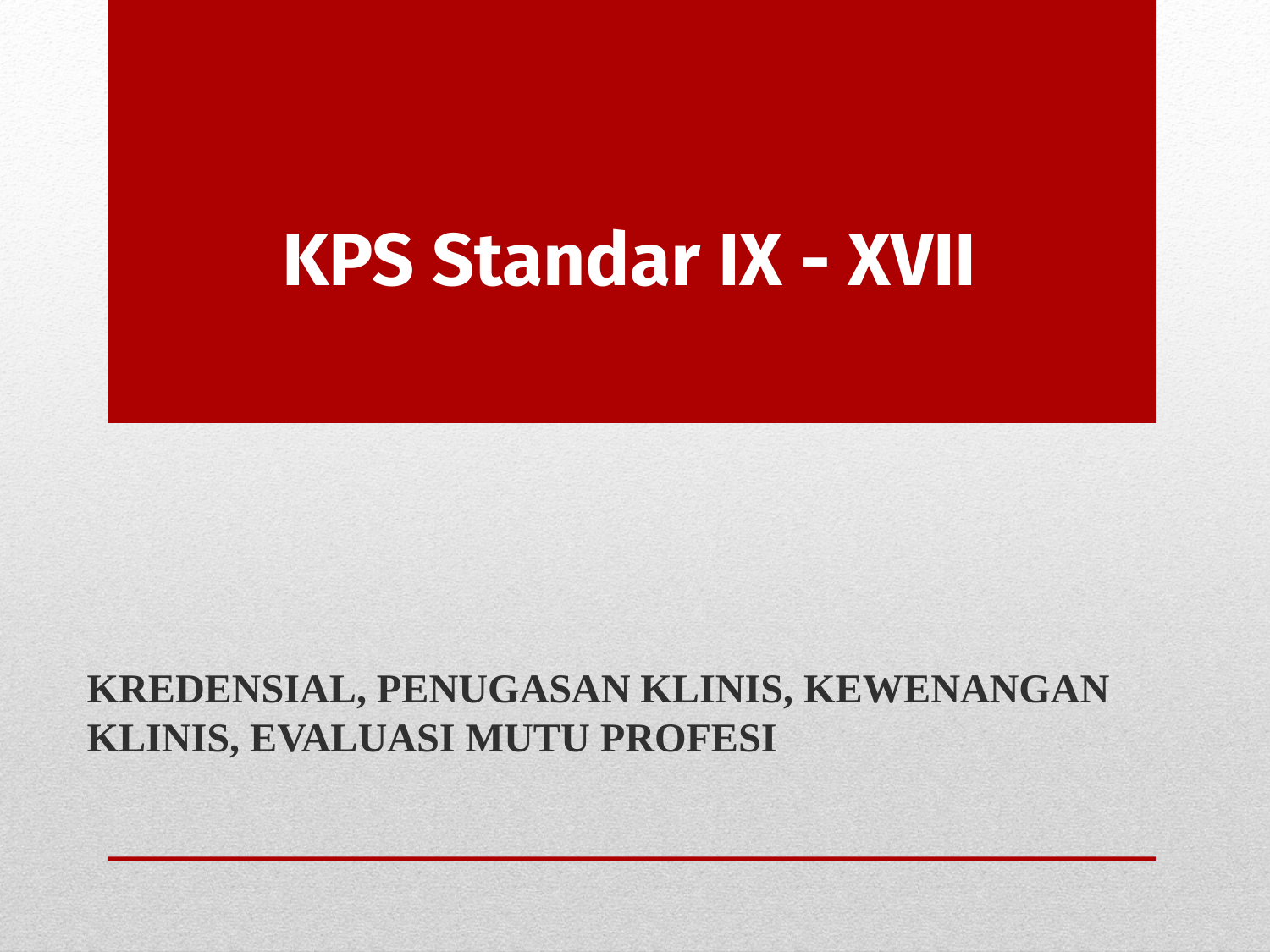

# KPS Standar IX - XVII
KREDENSIAL, PENUGASAN KLINIS, KEWENANGAN KLINIS, EVALUASI MUTU PROFESI